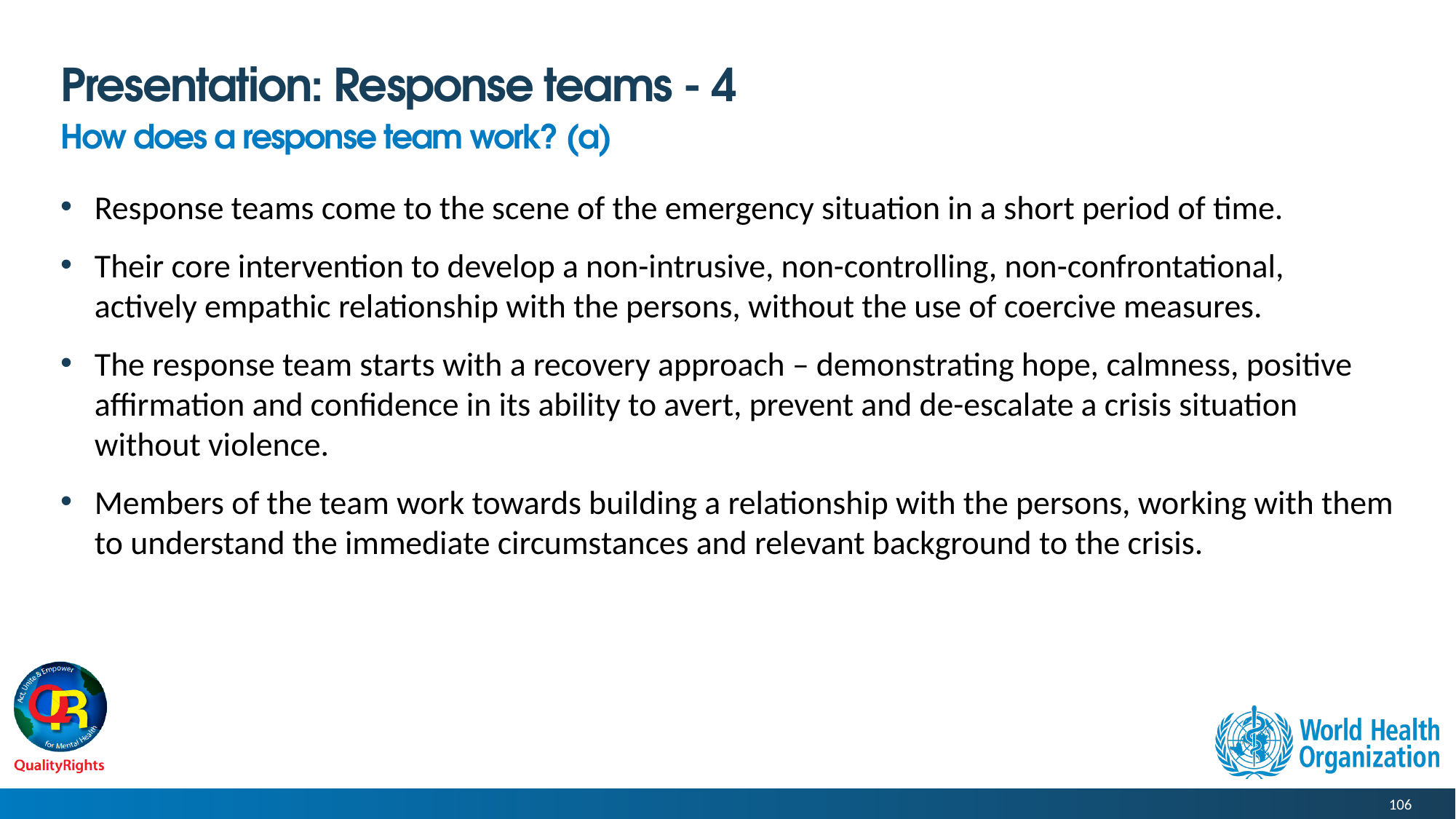

# Presentation: Response teams - 4
How does a response team work? (a)
Response teams come to the scene of the emergency situation in a short period of time.
Their core intervention to develop a non-intrusive, non-controlling, non-confrontational, actively empathic relationship with the persons, without the use of coercive measures.
The response team starts with a recovery approach – demonstrating hope, calmness, positive affirmation and confidence in its ability to avert, prevent and de-escalate a crisis situation without violence.
Members of the team work towards building a relationship with the persons, working with them to understand the immediate circumstances and relevant background to the crisis.